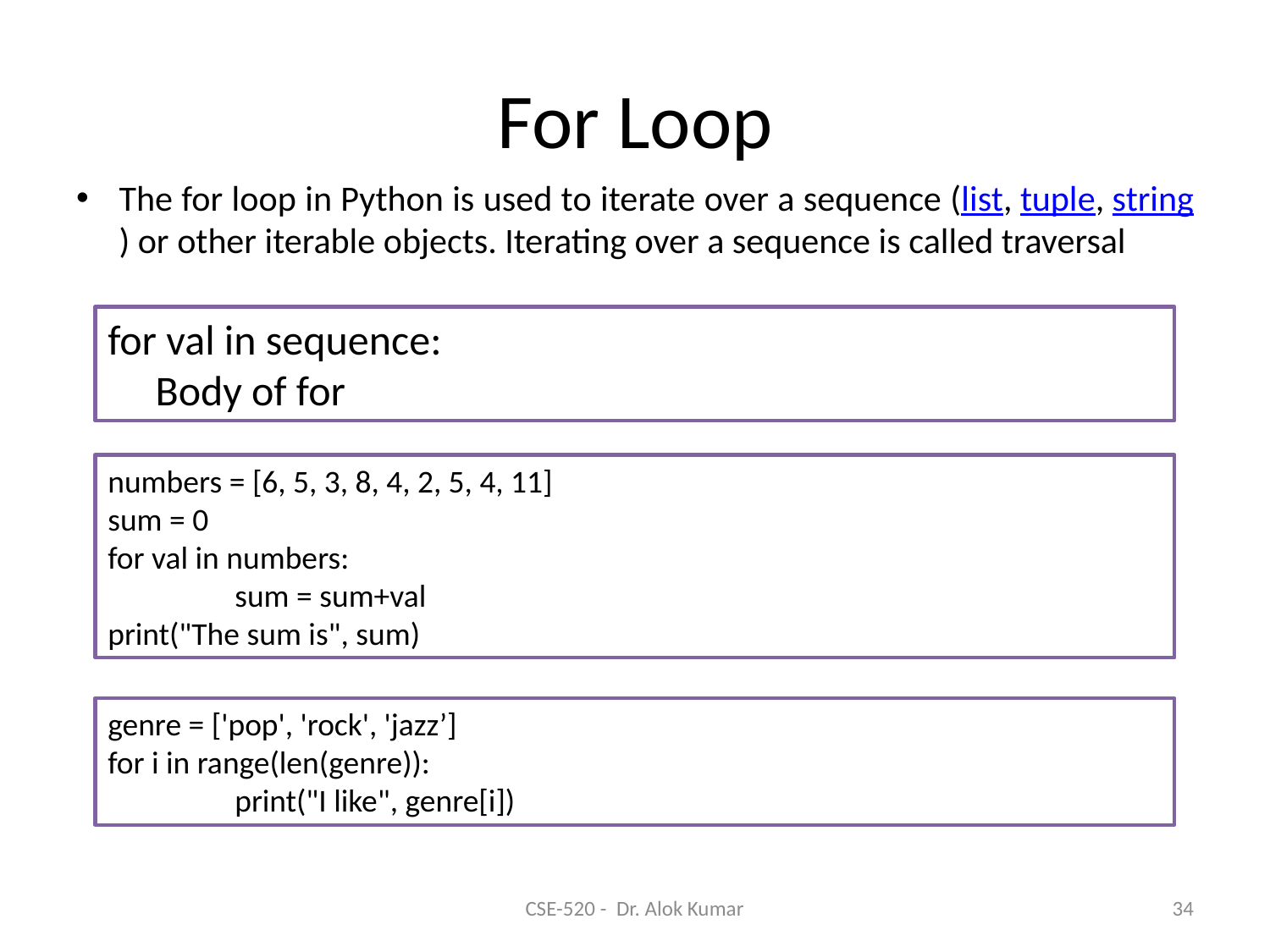

# For Loop
The for loop in Python is used to iterate over a sequence (list, tuple, string) or other iterable objects. Iterating over a sequence is called traversal
for val in sequence:
     Body of for
numbers = [6, 5, 3, 8, 4, 2, 5, 4, 11]
sum = 0
for val in numbers:
	sum = sum+val
print("The sum is", sum)
genre = ['pop', 'rock', 'jazz’]
for i in range(len(genre)):
	print("I like", genre[i])
CSE-520 -  Dr. Alok Kumar
34